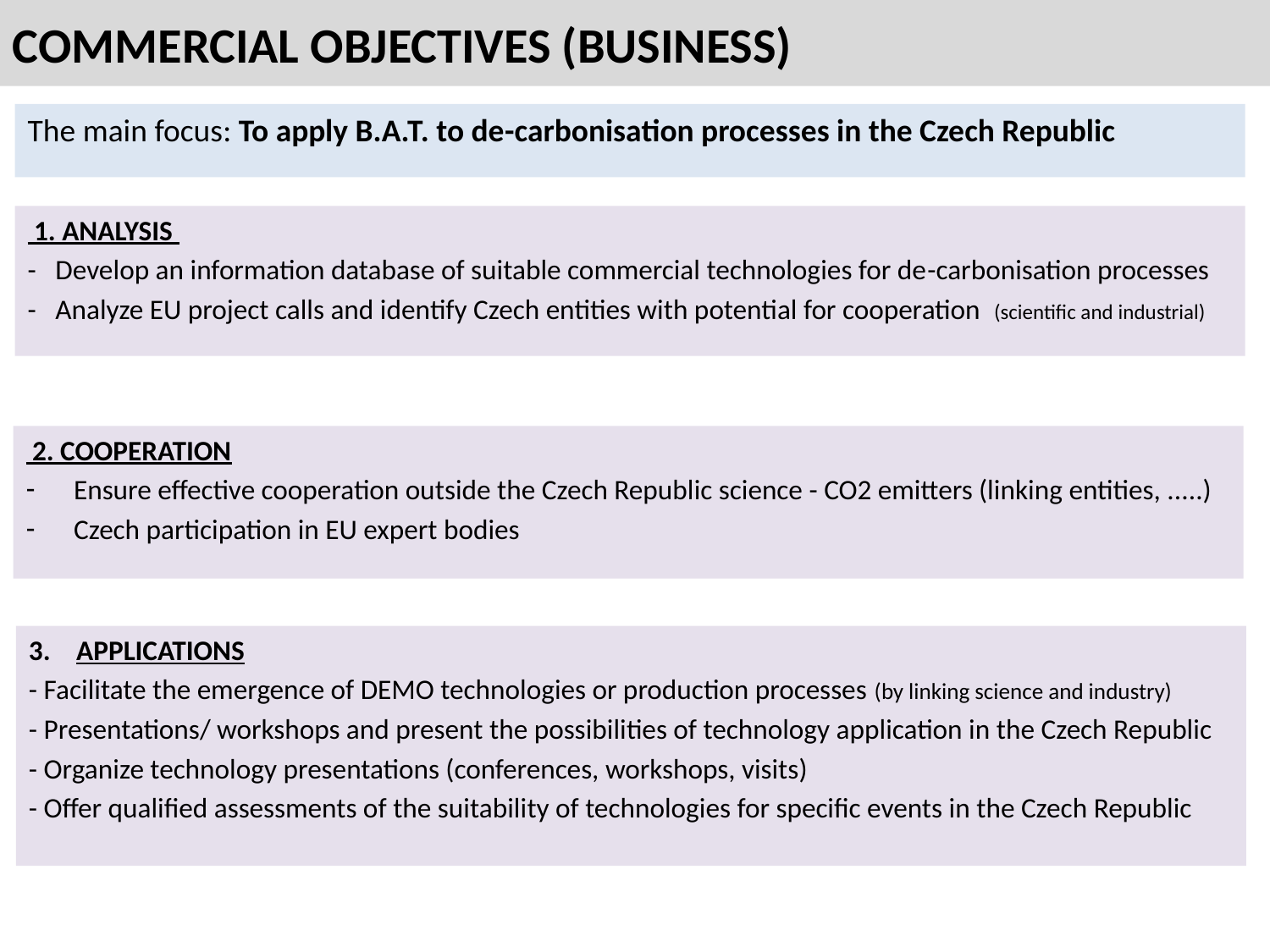

COMMERCIAL OBJECTIVES (BUSINESS)
The main focus: To apply B.A.T. to de-carbonisation processes in the Czech Republic
 1. ANALYSIS
-   Develop an information database of suitable commercial technologies for de-carbonisation processes
-   Analyze EU project calls and identify Czech entities with potential for cooperation  (scientific and industrial)

 2. COOPERATION
Ensure effective cooperation outside the Czech Republic science - CO2 emitters (linking entities, .....)
Czech participation in EU expert bodies
APPLICATIONS
- Facilitate the emergence of DEMO technologies or production processes (by linking science and industry)
- Presentations/ workshops and present the possibilities of technology application in the Czech Republic
- Organize technology presentations (conferences, workshops, visits)
- Offer qualified assessments of the suitability of technologies for specific events in the Czech Republic